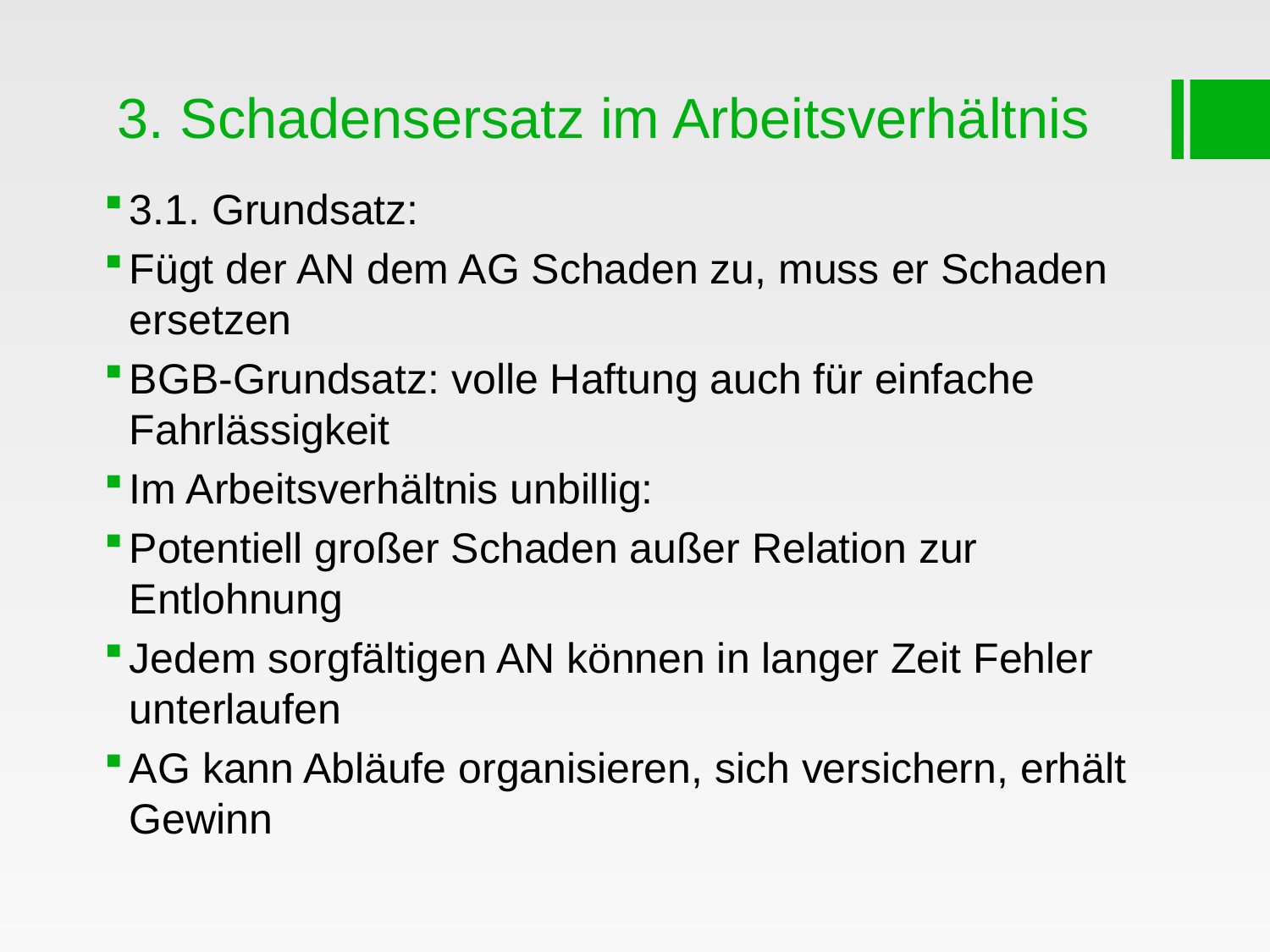

# 3. Schadensersatz im Arbeitsverhältnis
3.1. Grundsatz:
Fügt der AN dem AG Schaden zu, muss er Schaden ersetzen
BGB-Grundsatz: volle Haftung auch für einfache Fahrlässigkeit
Im Arbeitsverhältnis unbillig:
Potentiell großer Schaden außer Relation zur Entlohnung
Jedem sorgfältigen AN können in langer Zeit Fehler unterlaufen
AG kann Abläufe organisieren, sich versichern, erhält Gewinn